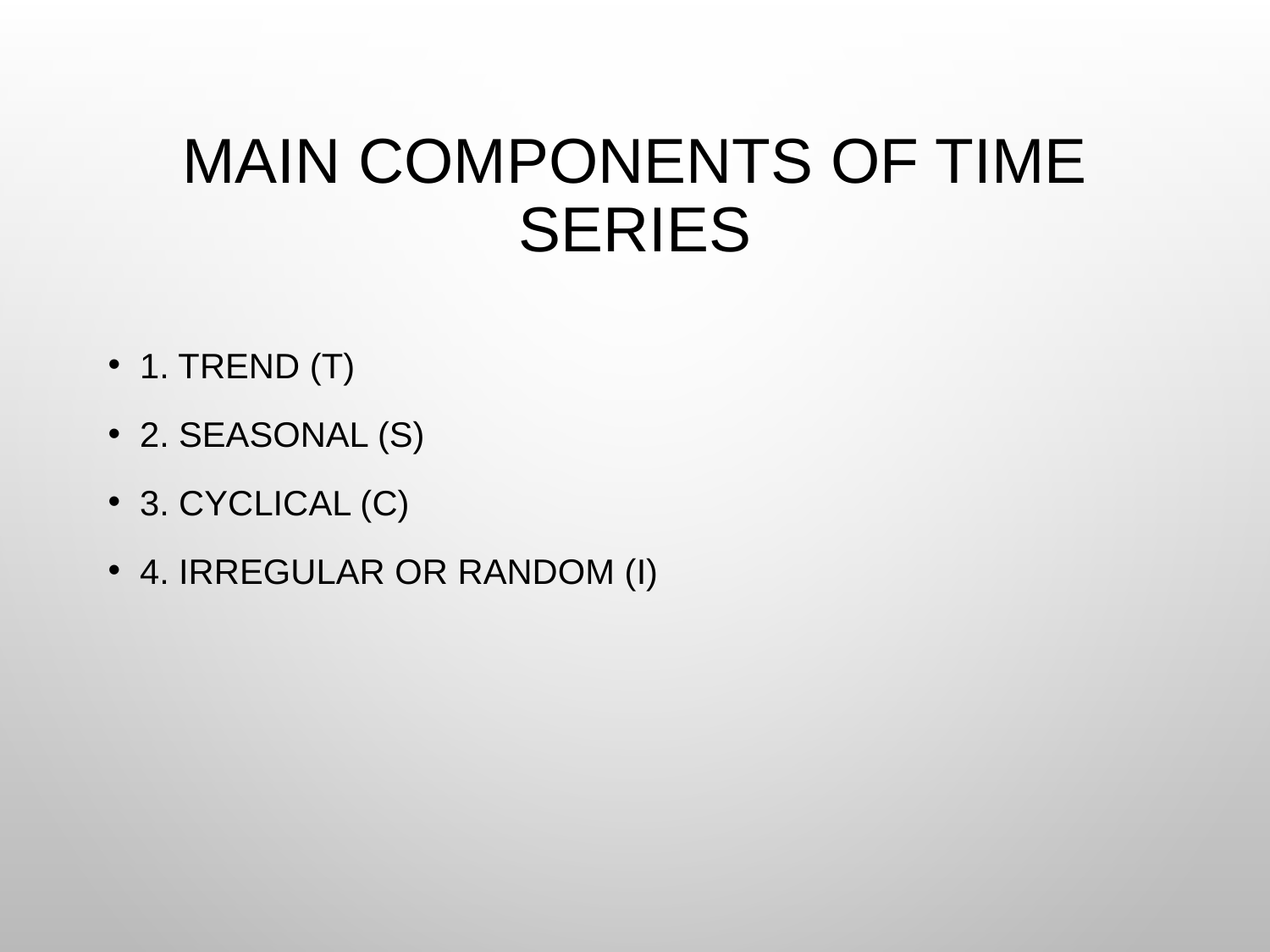

# Main Components of Time Series
1. Trend (T)
2. Seasonal (S)
3. Cyclical (C)
4. Irregular or Random (I)